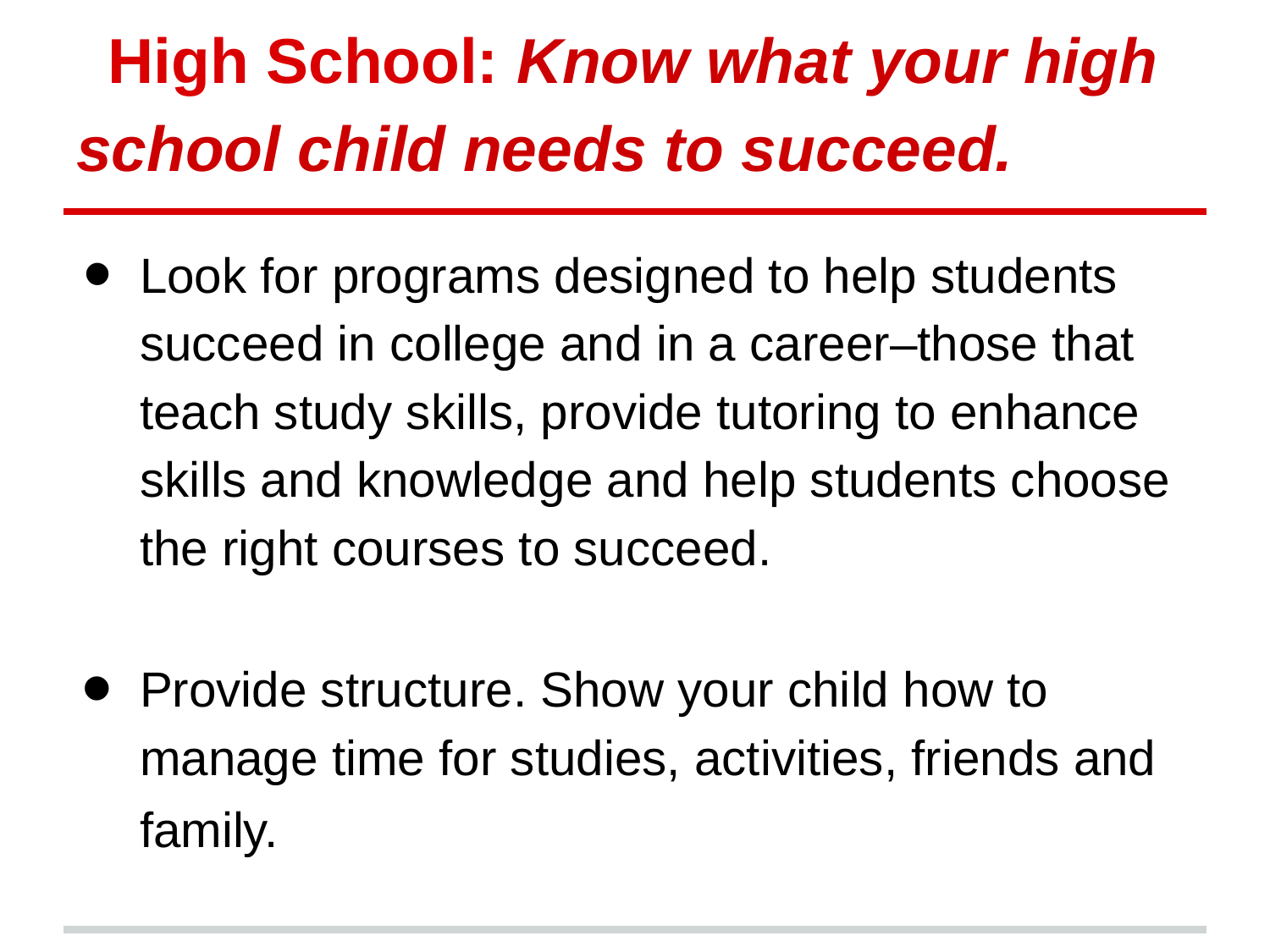

# High School: Know what your high school child needs to succeed.
Look for programs designed to help students succeed in college and in a career–those that teach study skills, provide tutoring to enhance skills and knowledge and help students choose the right courses to succeed.

Provide structure. Show your child how to manage time for studies, activities, friends and family.